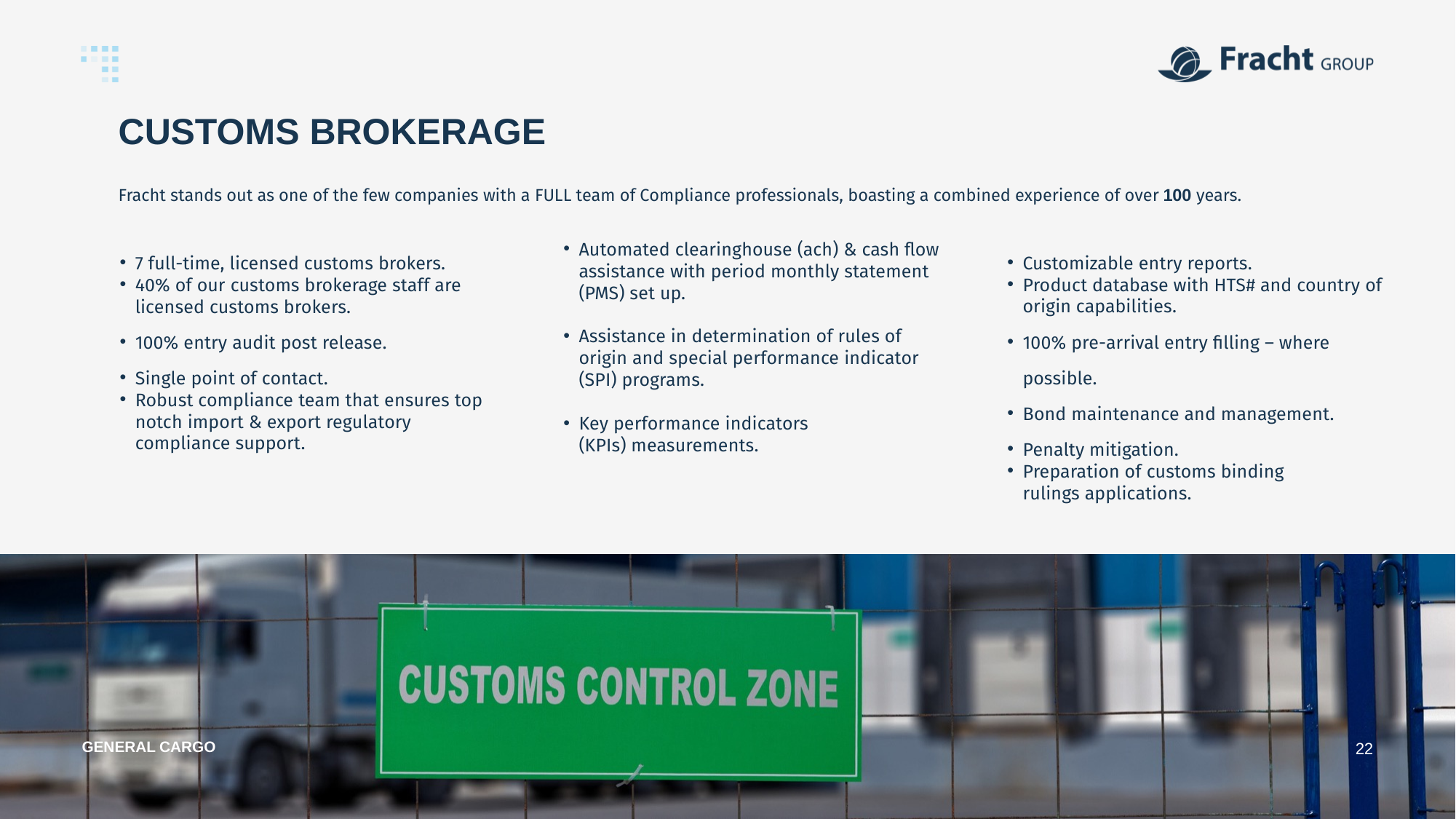

CUSTOMS BROKERAGE
Fracht stands out as one of the few companies with a FULL team of Compliance professionals, boasting a combined experience of over 100 years.
7 full-time, licensed customs brokers.
40% of our customs brokerage staff are licensed customs brokers.
100% entry audit post release.
Single point of contact.
Robust compliance team that ensures top notch import & export regulatory compliance support.
Customizable entry reports.
Product database with HTS# and country of origin capabilities.
100% pre-arrival entry filling – where possible.
Bond maintenance and management.
Penalty mitigation.
Preparation of customs binding
rulings applications.
Automated clearinghouse (ach) & cash flow assistance with period monthly statement (PMS) set up.
Assistance in determination of rules of origin and special performance indicator (SPI) programs.
Key performance indicators
(KPIs) measurements.

GENERAL CARGO
22